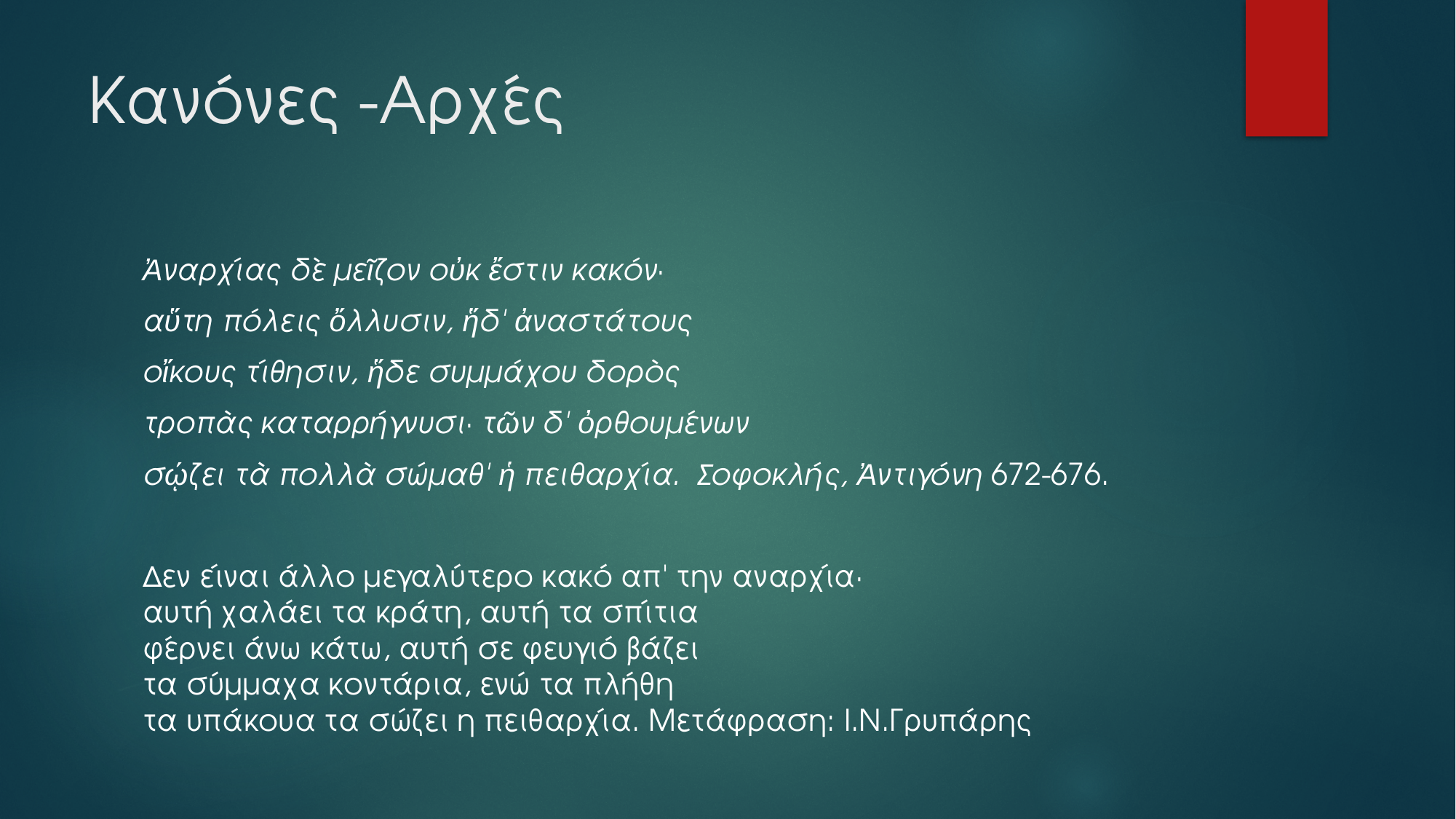

# Κανόνες -Αρχές
Ἀναρχίας δὲ μεῖζον οὐκ ἔστιν κακόν·
αὕτη πόλεις ὄλλυσιν, ἥδ' ἀναστάτους
οἴκους τίθησιν, ἥδε συμμάχου δορὸς
τροπὰς καταρρήγνυσι· τῶν δ' ὀρθουμένων
σῴζει τὰ πολλὰ σώμαθ' ἡ πειθαρχία.  Σοφοκλής, Ἀντιγόνη 672-676.

Δεν είναι άλλο μεγαλύτερο κακό απ' την αναρχία·
αυτή χαλάει τα κράτη, αυτή τα σπίτια
φέρνει άνω κάτω, αυτή σε φευγιό βάζει
τα σύμμαχα κοντάρια, ενώ τα πλήθη
τα υπάκουα τα σώζει η πειθαρχία. Μετάφραση: Ι.Ν.Γρυπάρης